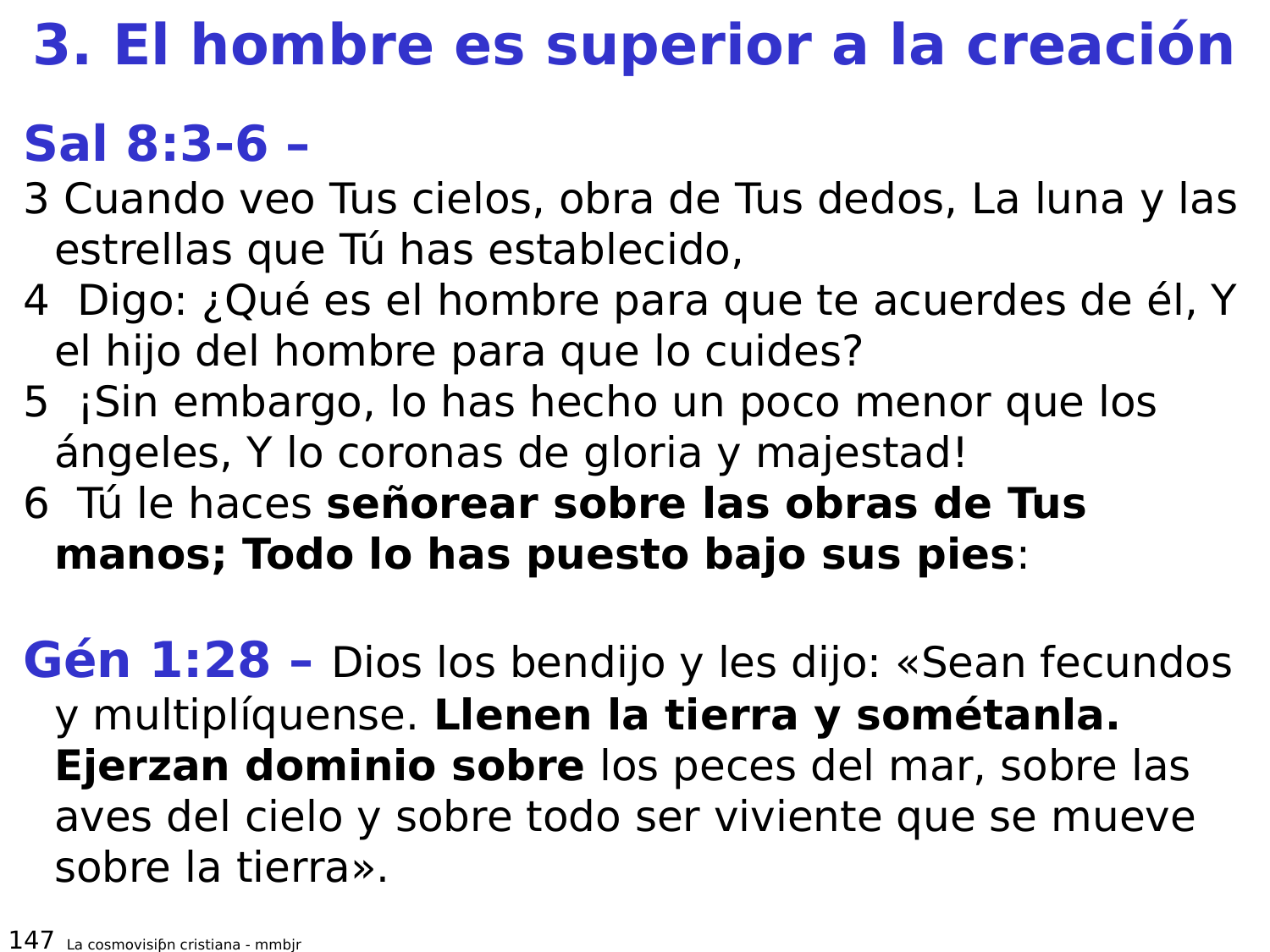

# 3. El hombre es superior a la creación
Sal 8:3-6 –
3 Cuando veo Tus cielos, obra de Tus dedos, La luna y las estrellas que Tú has establecido,
4  Digo: ¿Qué es el hombre para que te acuerdes de él, Y el hijo del hombre para que lo cuides?
5  ¡Sin embargo, lo has hecho un poco menor que los ángeles, Y lo coronas de gloria y majestad!
6  Tú le haces señorear sobre las obras de Tus manos; Todo lo has puesto bajo sus pies:

Gén 1:28 – Dios los bendijo y les dijo: «Sean fecundos y multiplíquense. Llenen la tierra y sométanla. Ejerzan dominio sobre los peces del mar, sobre las aves del cielo y sobre todo ser viviente que se mueve sobre la tierra».
147
La cosmovisiƥn cristiana - mmbjr